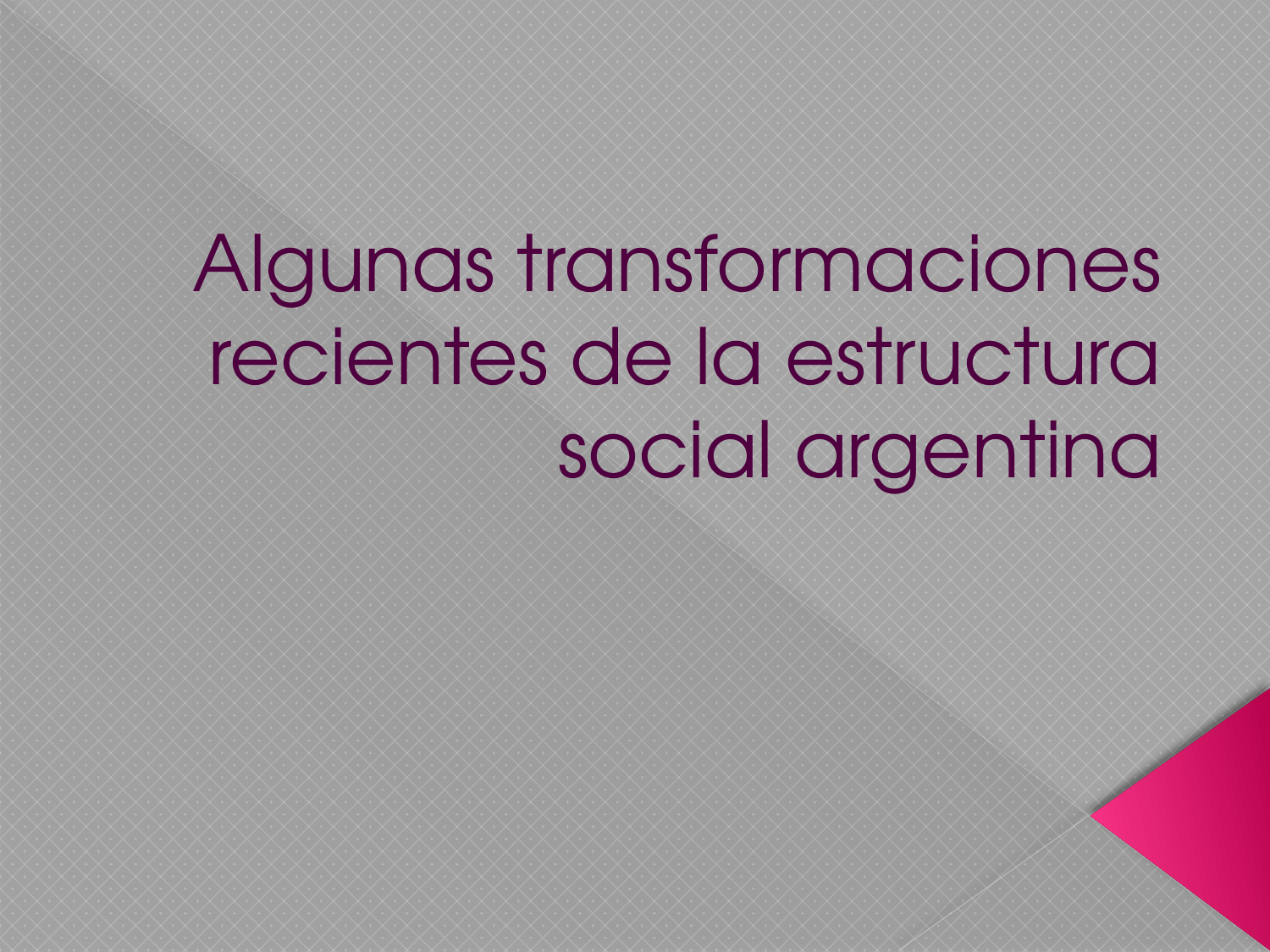

# Algunas transformaciones recientes de la estructura social argentina